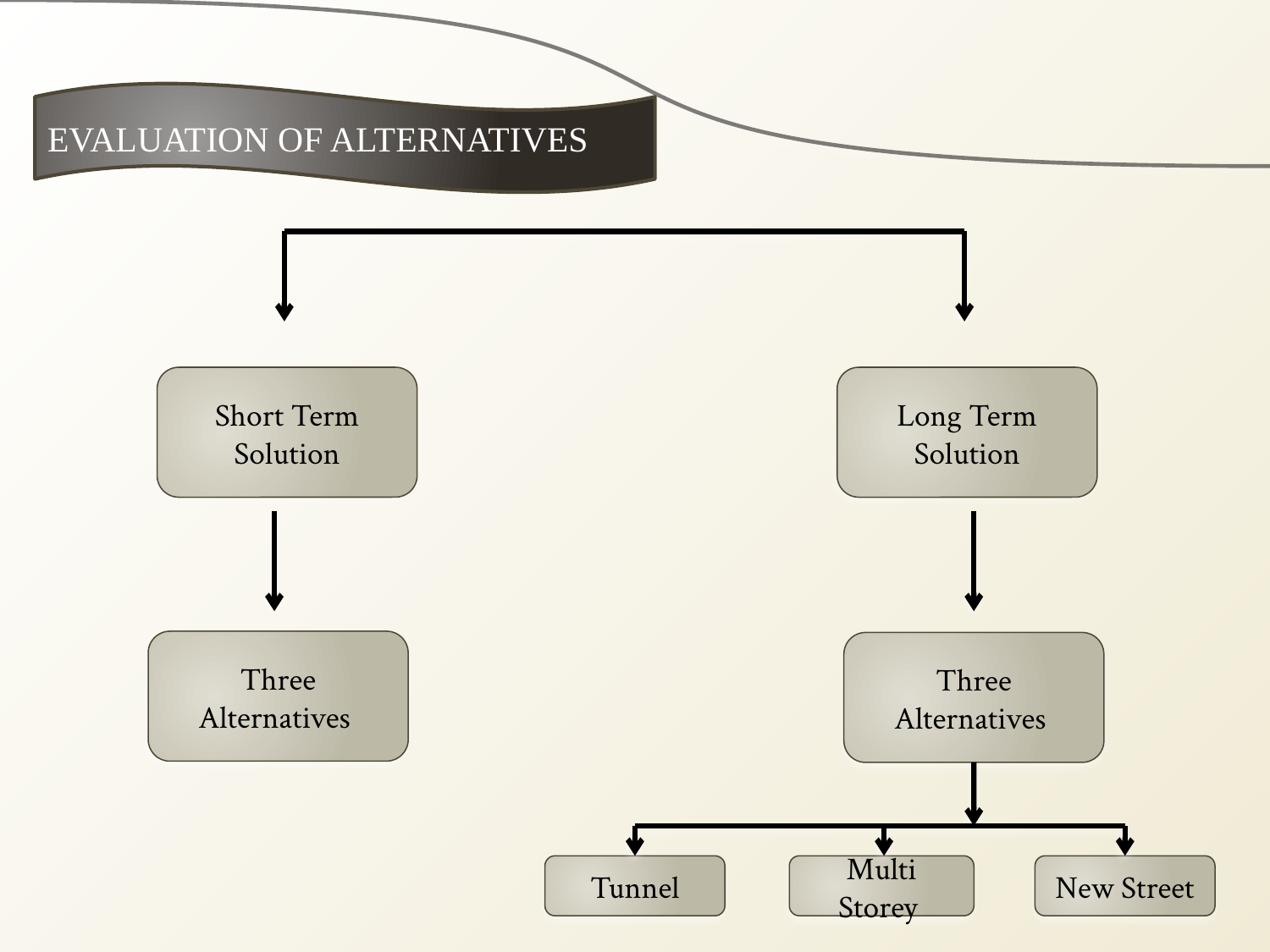

EVALUATION OF ALTERNATIVES
Short Term Solution
Long Term Solution
Three Alternatives
Three Alternatives
Tunnel
Multi Storey
New Street